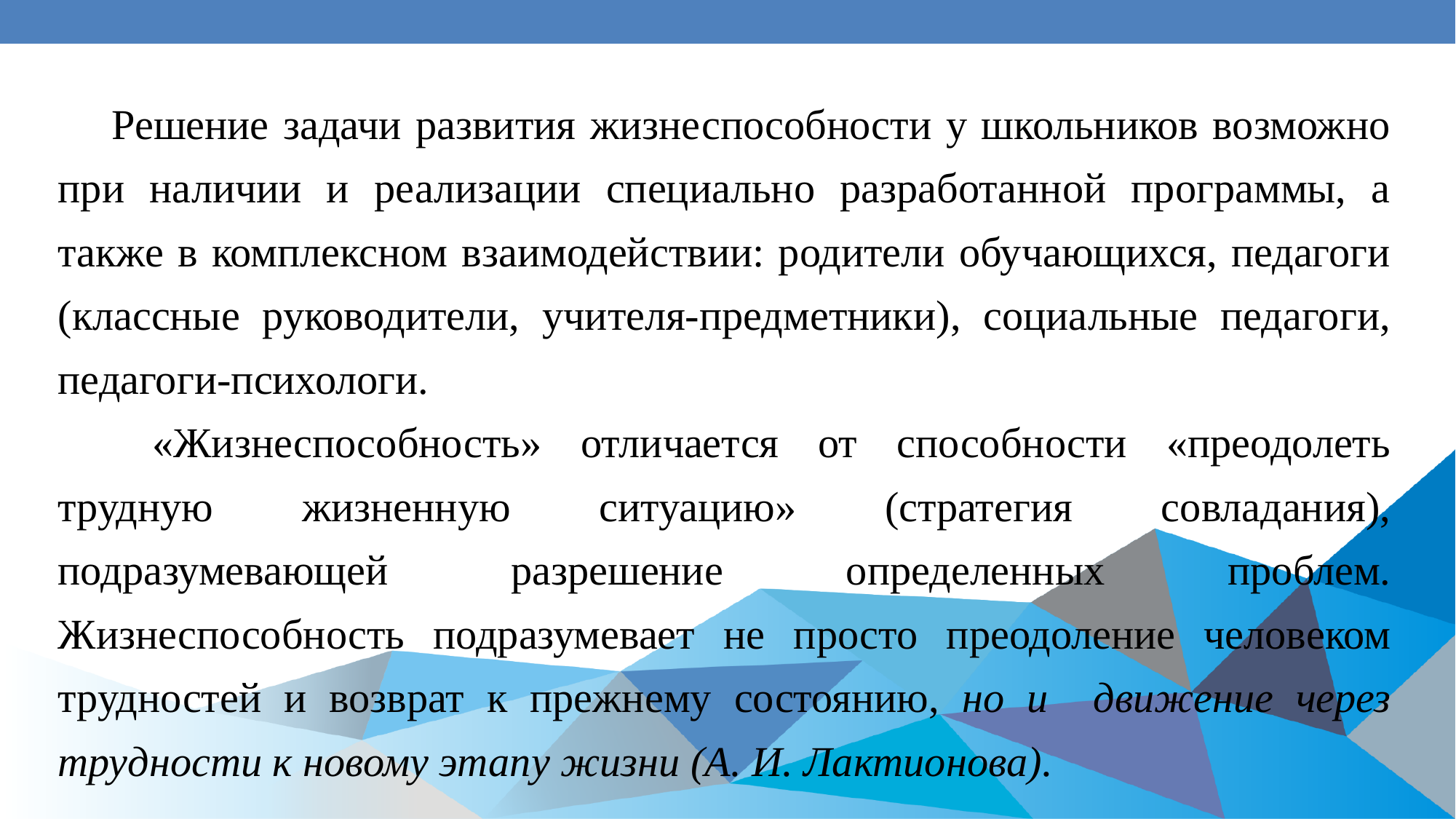

Решение задачи развития жизнеспособности у школьников возможно при наличии и реализации специально разработанной программы, а также в комплексном взаимодействии: родители обучающихся, педагоги (классные руководители, учителя-предметники), социальные педагоги, педагоги-психологи.
 «Жизнеспособность» отличается от способности «преодолеть трудную жизненную ситуацию» (стратегия совладания), подразумевающей разрешение определенных проблем. Жизнеспособность подразумевает не просто преодоление человеком трудностей и возврат к прежнему состоянию, но и  движение через трудности к новому этапу жизни (А. И. Лактионова).